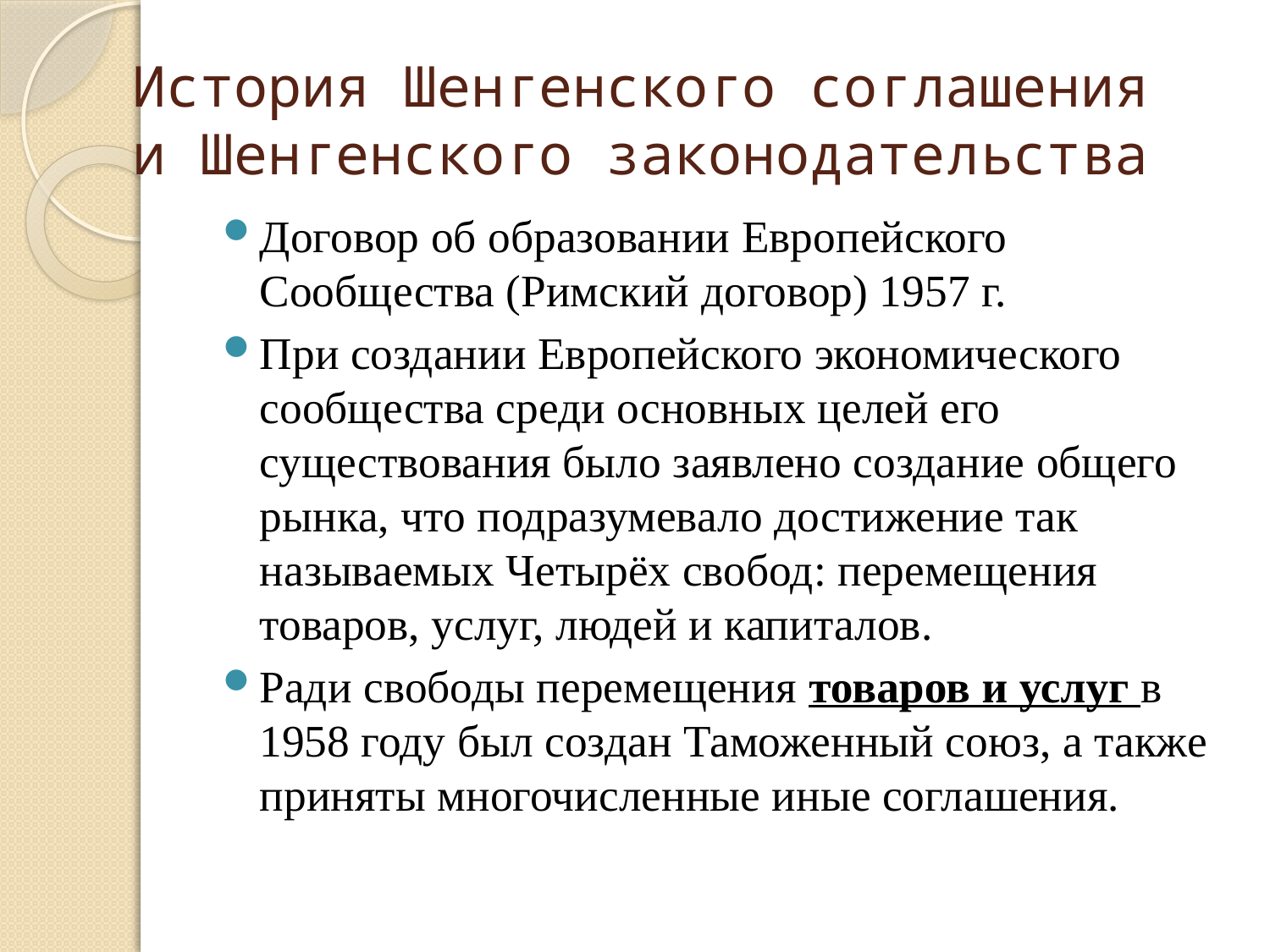

# История Шенгенского соглашения и Шенгенского законодательства
Договор об образовании Европейского Сообщества (Римский договор) 1957 г.
При создании Европейского экономического сообщества среди основных целей его существования было заявлено создание общего рынка, что подразумевало достижение так называемых Четырёх свобод: перемещения товаров, услуг, людей и капиталов.
Ради свободы перемещения товаров и услуг в 1958 году был создан Таможенный союз, а также приняты многочисленные иные соглашения.